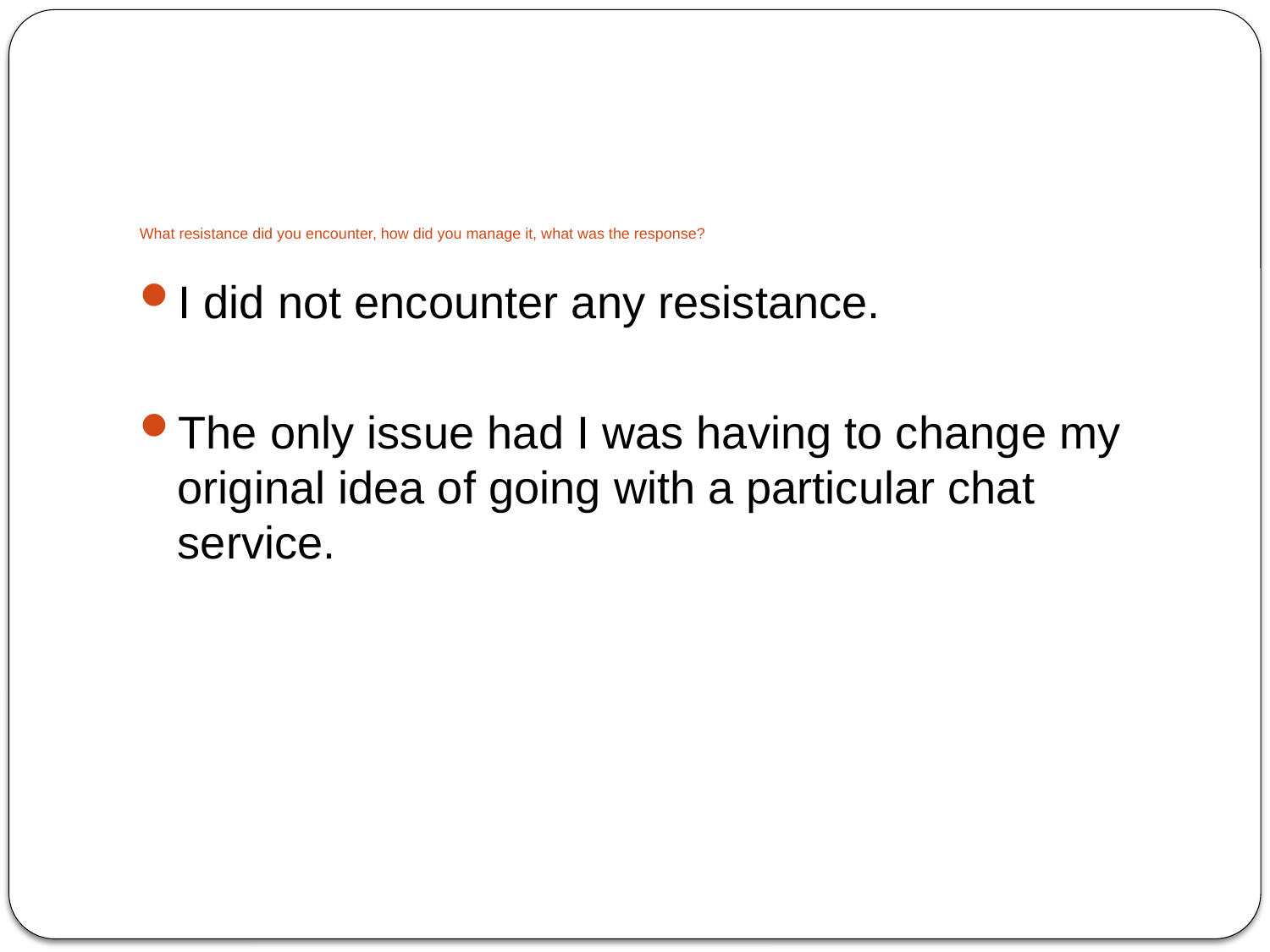

# What resistance did you encounter, how did you manage it, what was the response?

I did not encounter any resistance.

The only issue had I was having to change my original idea of going with a particular chat service.